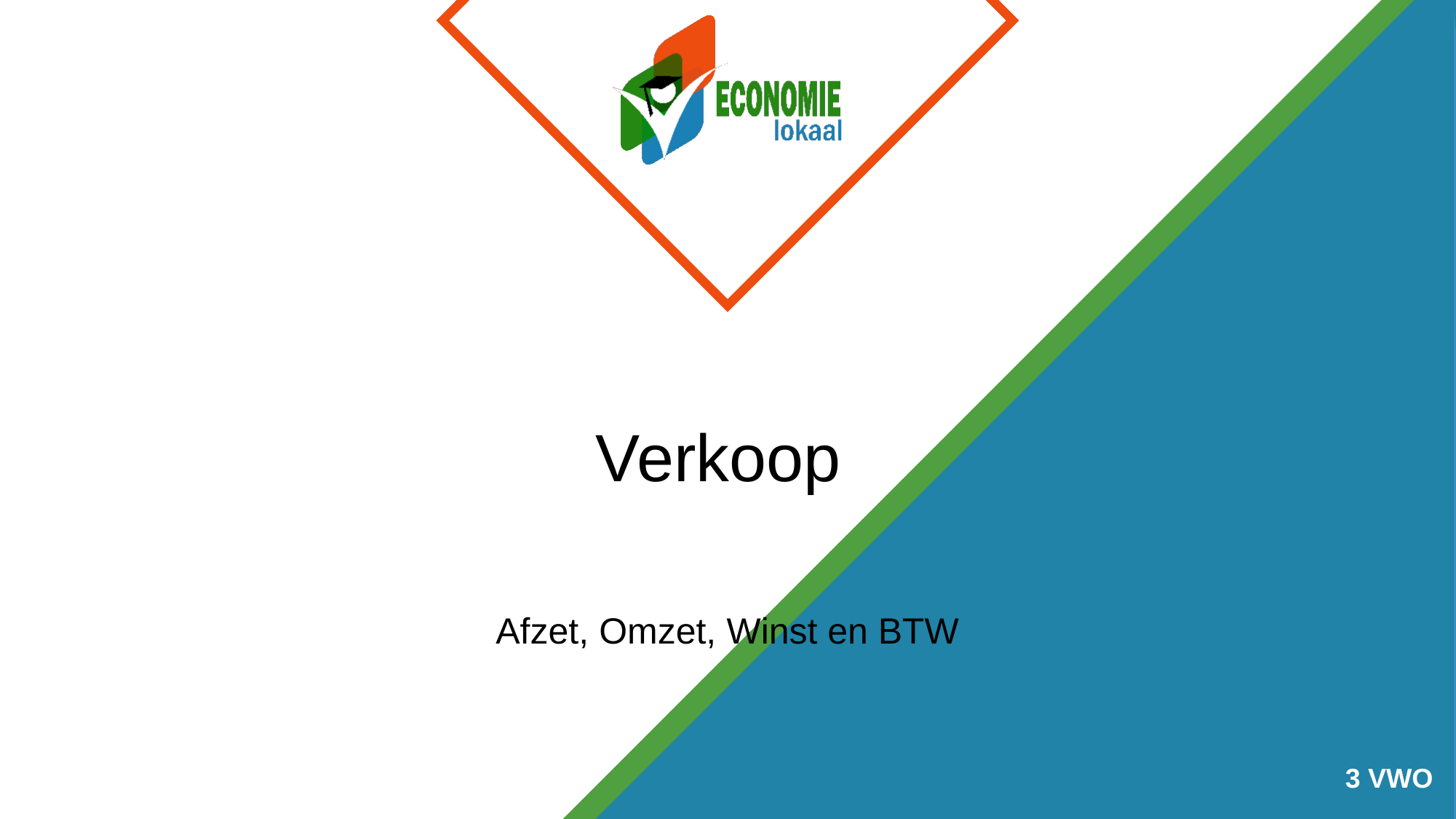

# Verkoop
Afzet, Omzet, Winst en BTW